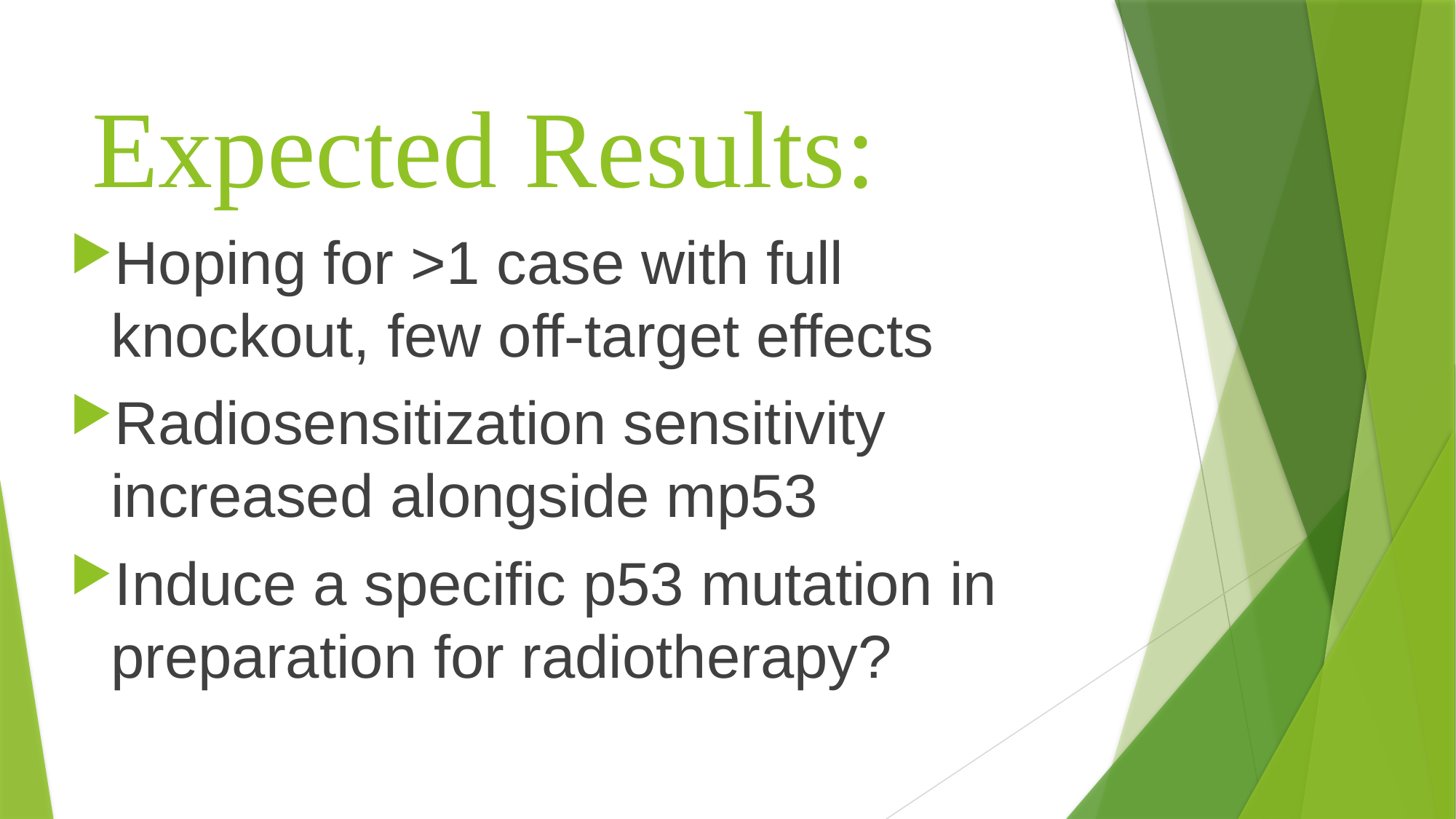

# Expected Results:
Hoping for >1 case with full knockout, few off-target effects
Radiosensitization sensitivity increased alongside mp53
Induce a specific p53 mutation in preparation for radiotherapy?